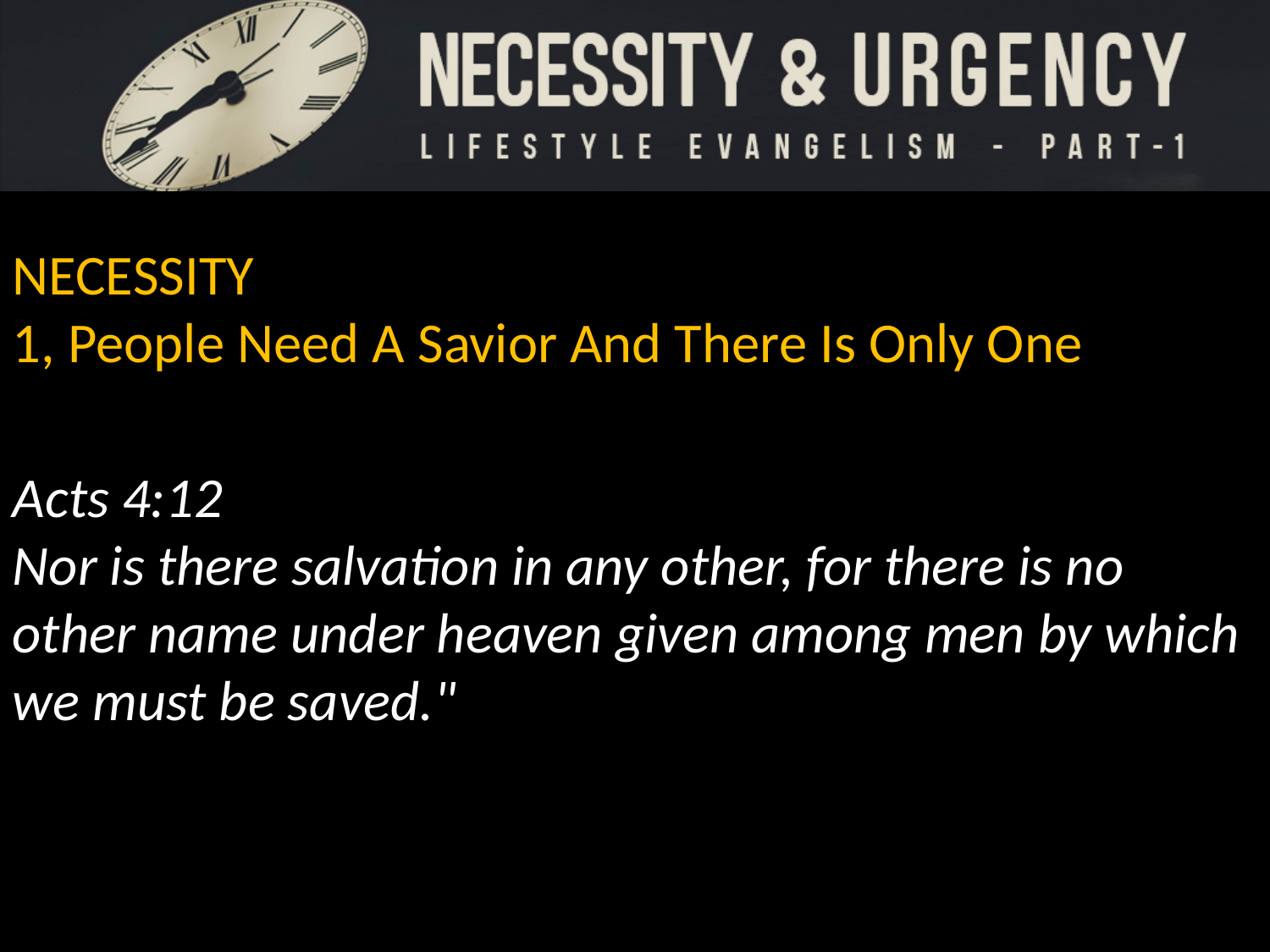

NECESSITY
1, People Need A Savior And There Is Only One
Acts 4:12
Nor is there salvation in any other, for there is no other name under heaven given among men by which we must be saved."